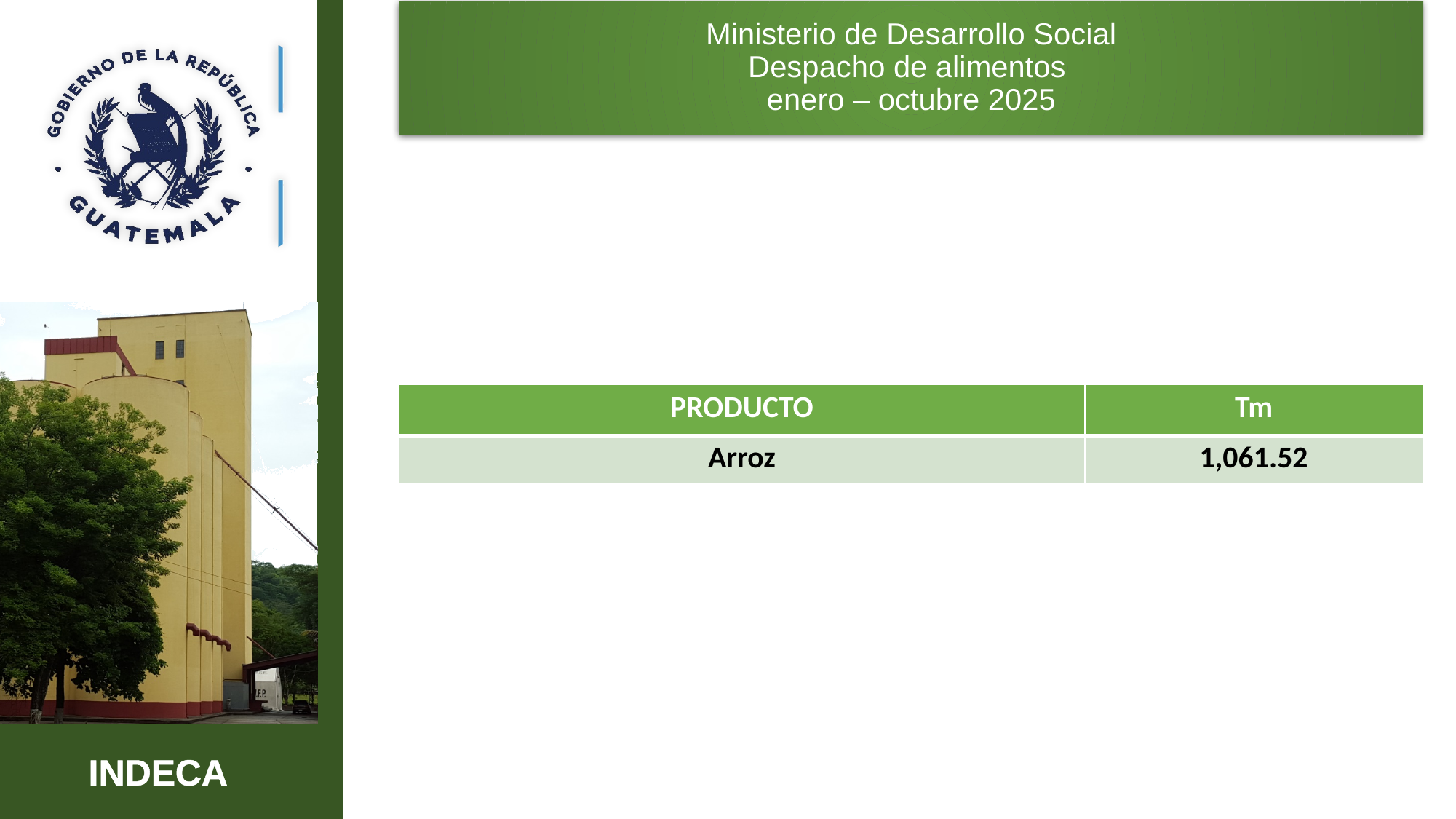

Ministerio de Desarrollo Social
Despacho de alimentos
enero – octubre 2025
| PRODUCTO | Tm |
| --- | --- |
| Arroz | 1,061.52 |
9